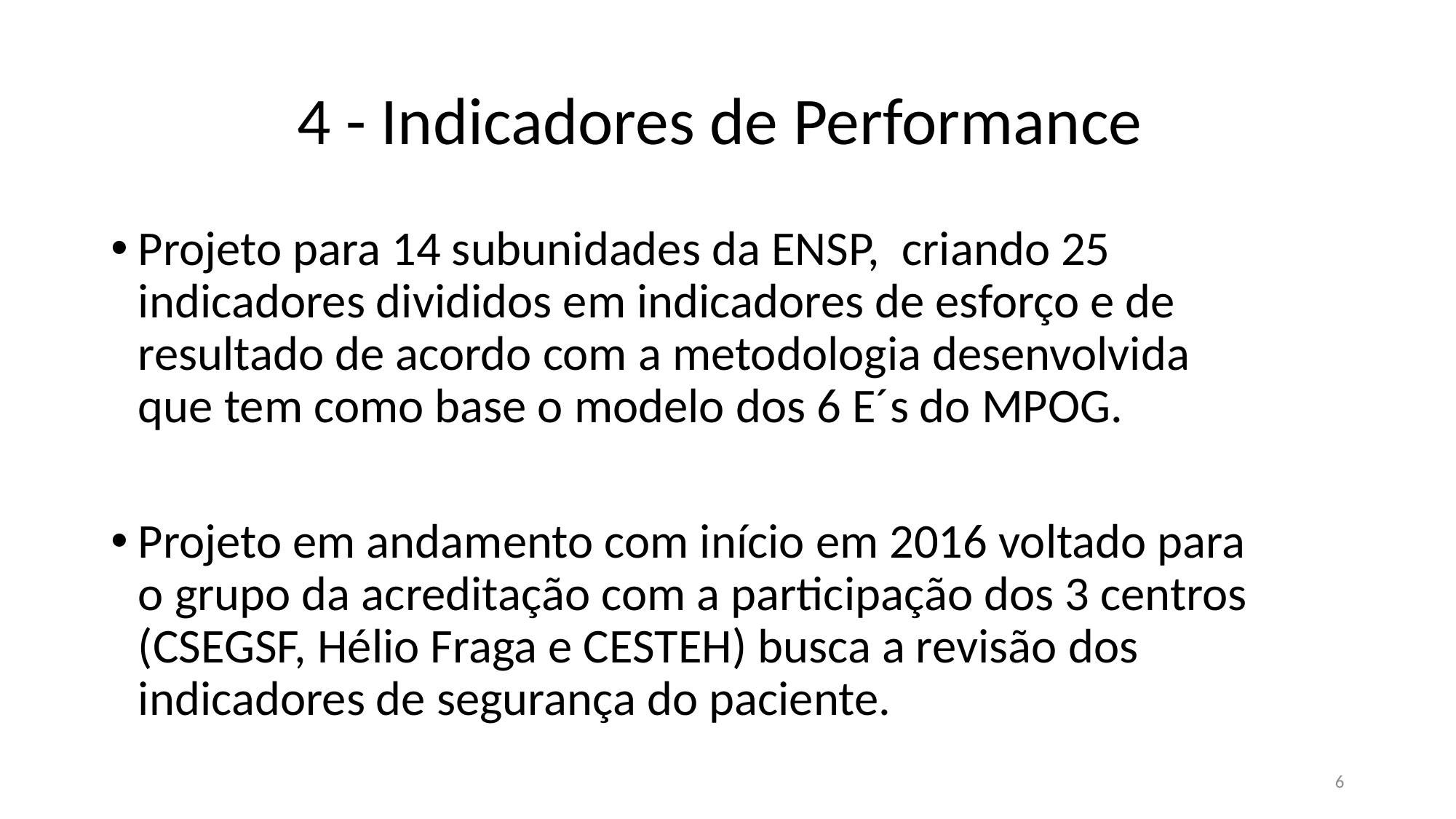

# 4 - Indicadores de Performance
Projeto para 14 subunidades da ENSP,  criando 25 indicadores divididos em indicadores de esforço e de resultado de acordo com a metodologia desenvolvida que tem como base o modelo dos 6 E´s do MPOG.

Projeto em andamento com início em 2016 voltado para o grupo da acreditação com a participação dos 3 centros (CSEGSF, Hélio Fraga e CESTEH) busca a revisão dos indicadores de segurança do paciente.
6